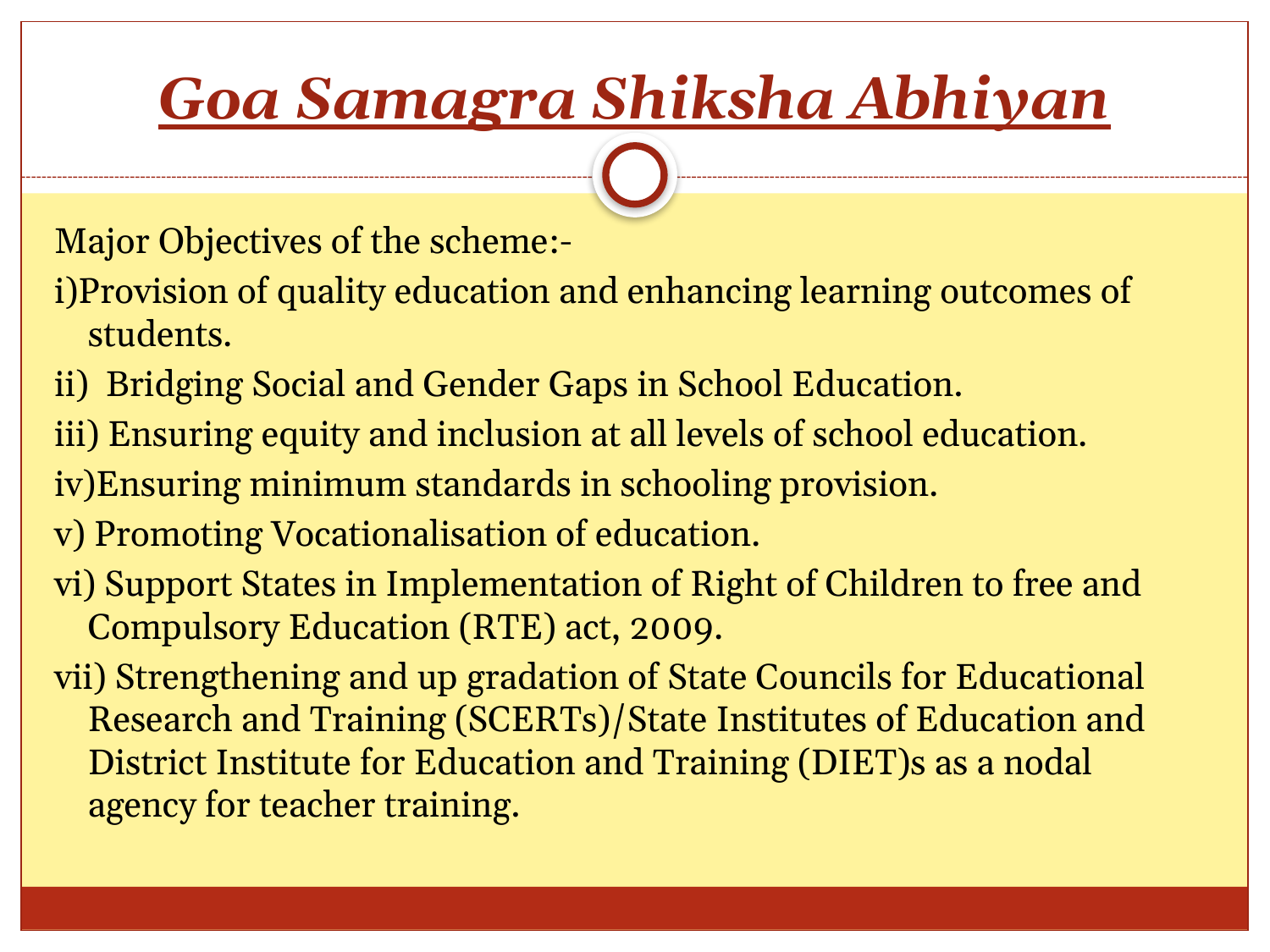

# Goa Samagra Shiksha Abhiyan
Major Objectives of the scheme:-
i)Provision of quality education and enhancing learning outcomes of students.
ii)  Bridging Social and Gender Gaps in School Education.
iii) Ensuring equity and inclusion at all levels of school education.
iv)Ensuring minimum standards in schooling provision.
v) Promoting Vocationalisation of education.
vi) Support States in Implementation of Right of Children to free and Compulsory Education (RTE) act, 2009.
vii) Strengthening and up gradation of State Councils for Educational Research and Training (SCERTs)/State Institutes of Education and District Institute for Education and Training (DIET)s as a nodal agency for teacher training.